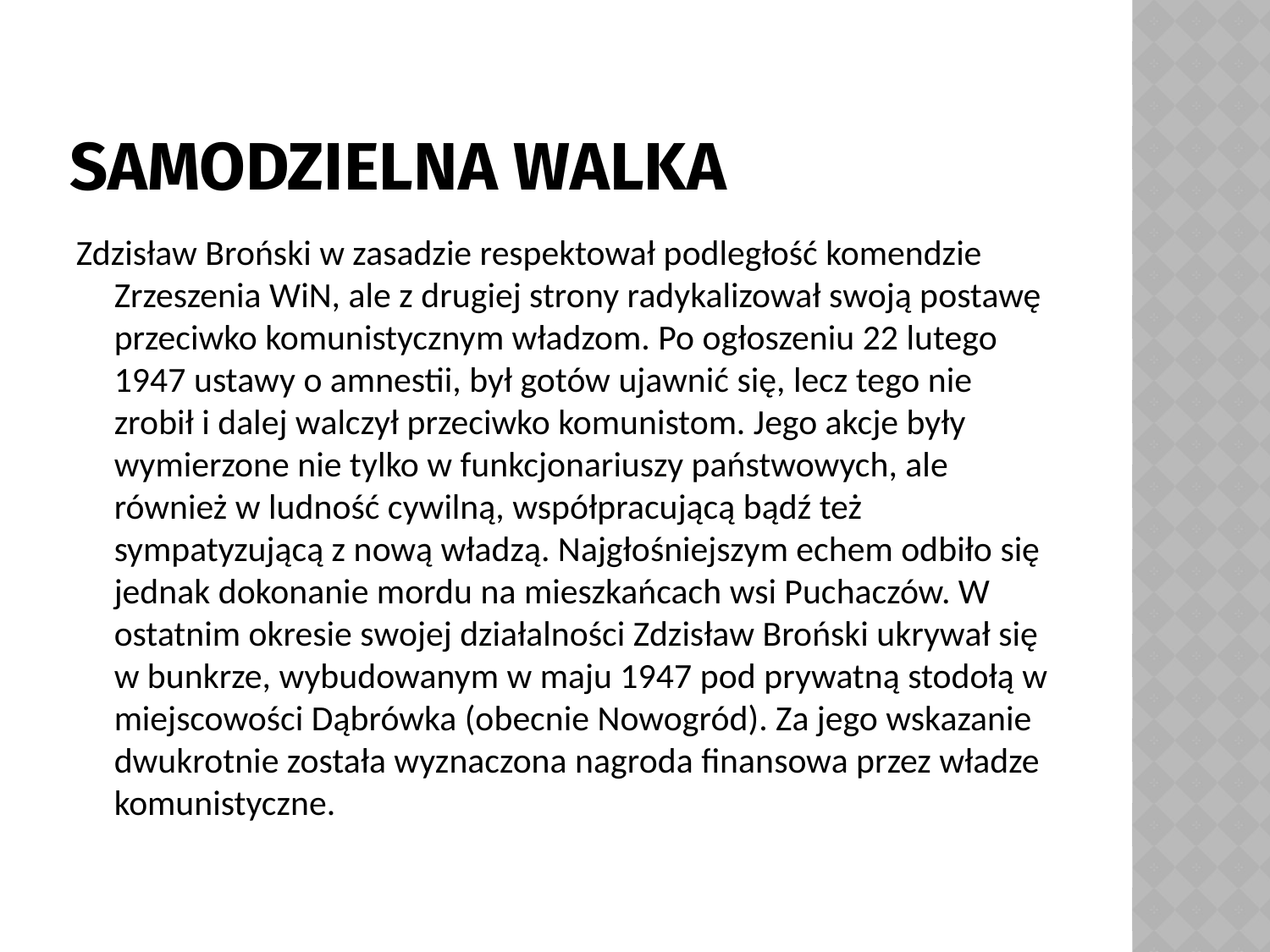

# Samodzielna walka
Zdzisław Broński w zasadzie respektował podległość komendzie Zrzeszenia WiN, ale z drugiej strony radykalizował swoją postawę przeciwko komunistycznym władzom. Po ogłoszeniu 22 lutego 1947 ustawy o amnestii, był gotów ujawnić się, lecz tego nie zrobił i dalej walczył przeciwko komunistom. Jego akcje były wymierzone nie tylko w funkcjonariuszy państwowych, ale również w ludność cywilną, współpracującą bądź też sympatyzującą z nową władzą. Najgłośniejszym echem odbiło się jednak dokonanie mordu na mieszkańcach wsi Puchaczów. W ostatnim okresie swojej działalności Zdzisław Broński ukrywał się w bunkrze, wybudowanym w maju 1947 pod prywatną stodołą w miejscowości Dąbrówka (obecnie Nowogród). Za jego wskazanie dwukrotnie została wyznaczona nagroda finansowa przez władze komunistyczne.